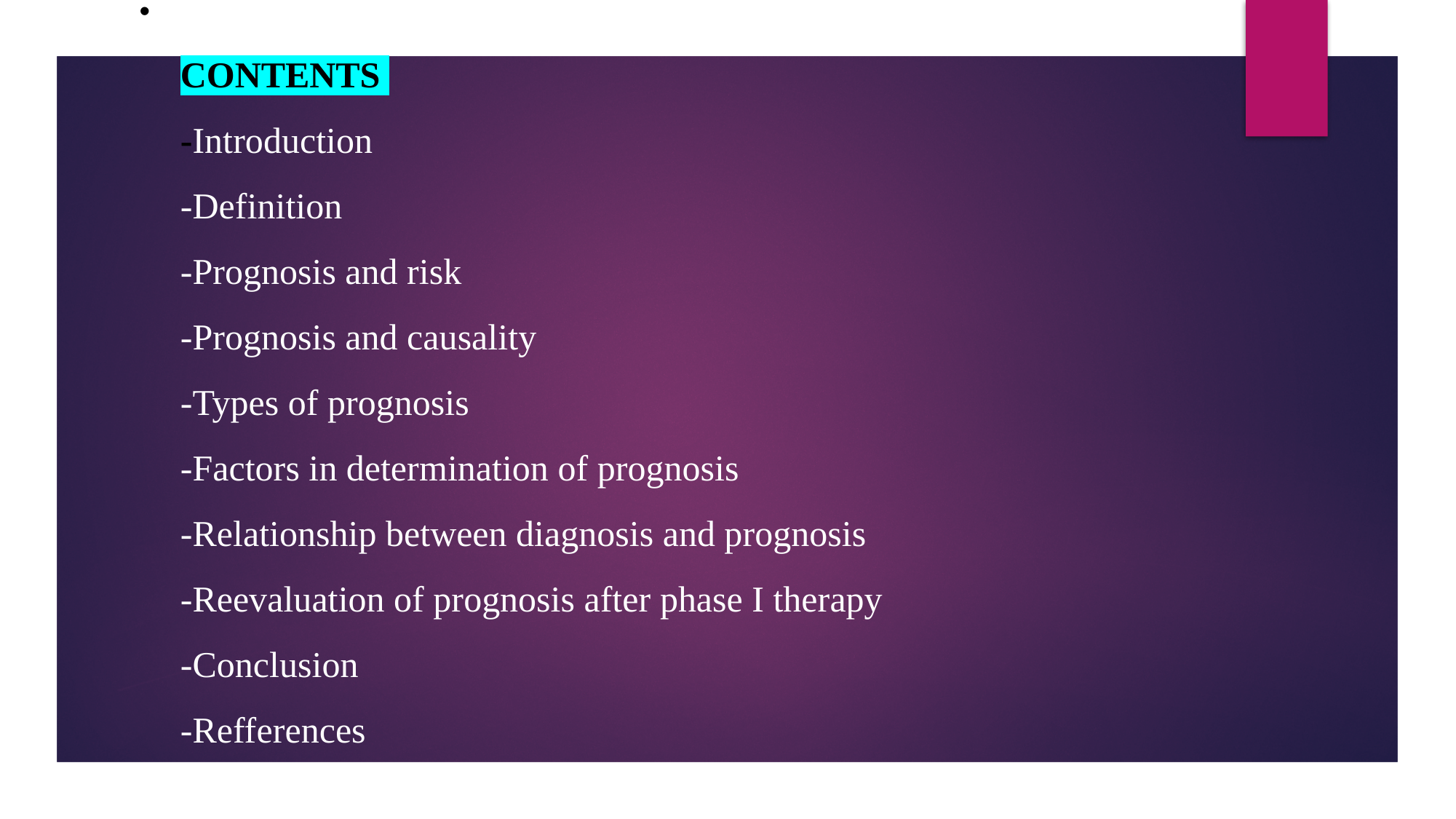

# CONTENTS -Introduction -Definition -Prognosis and risk -Prognosis and causality -Types of prognosis -Factors in determination of prognosis -Relationship between diagnosis and prognosis -Reevaluation of prognosis after phase I therapy -Conclusion -Refferences